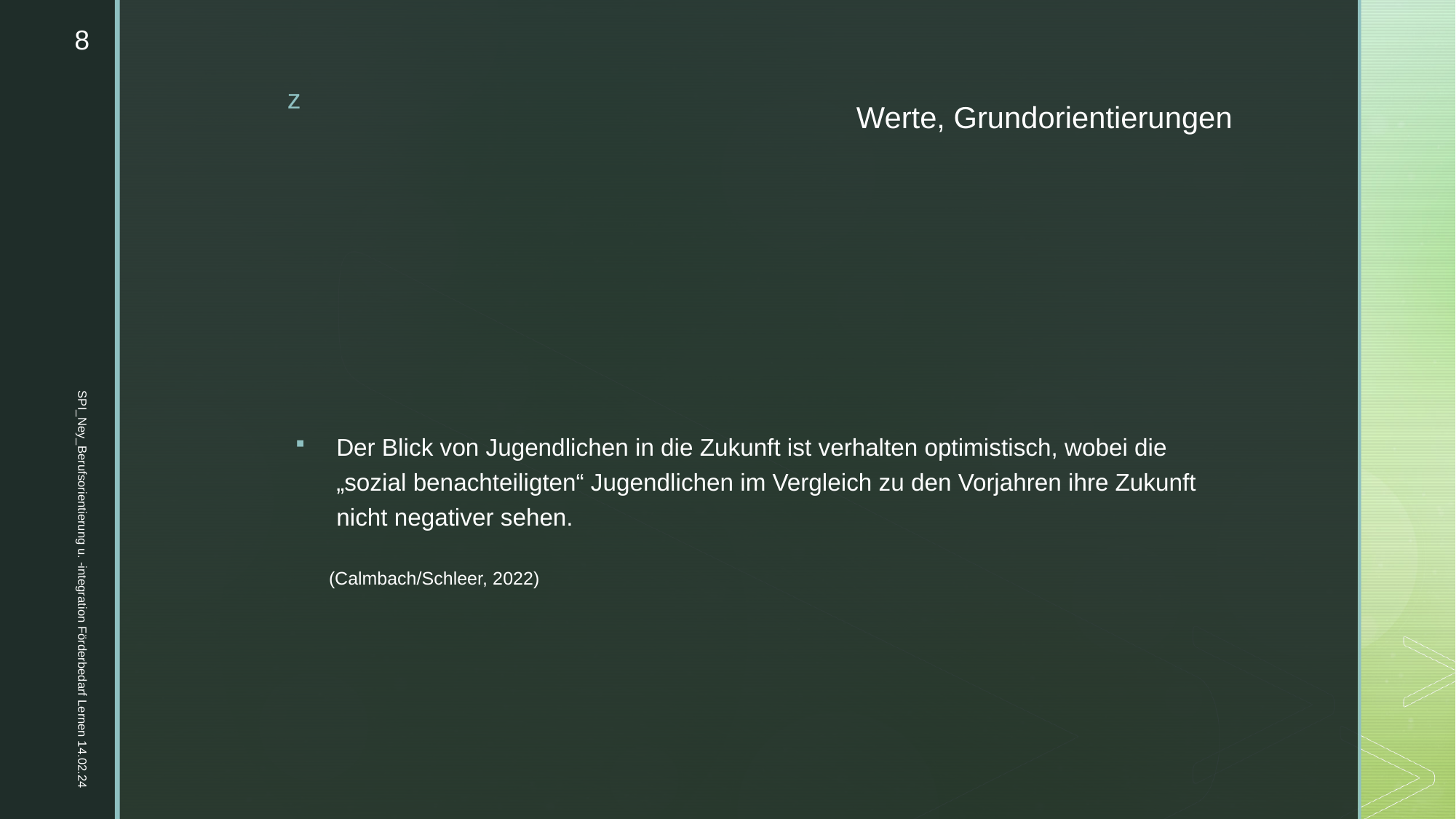

8
# Werte, Grundorientierungen
Der Blick von Jugendlichen in die Zukunft ist verhalten optimistisch, wobei die „sozial benachteiligten“ Jugendlichen im Vergleich zu den Vorjahren ihre Zukunft nicht negativer sehen.
     (Calmbach/Schleer, 2022)

SPI_Ney_Berufsorientierung u. -integration Förderbedarf Lernen 14.02.24